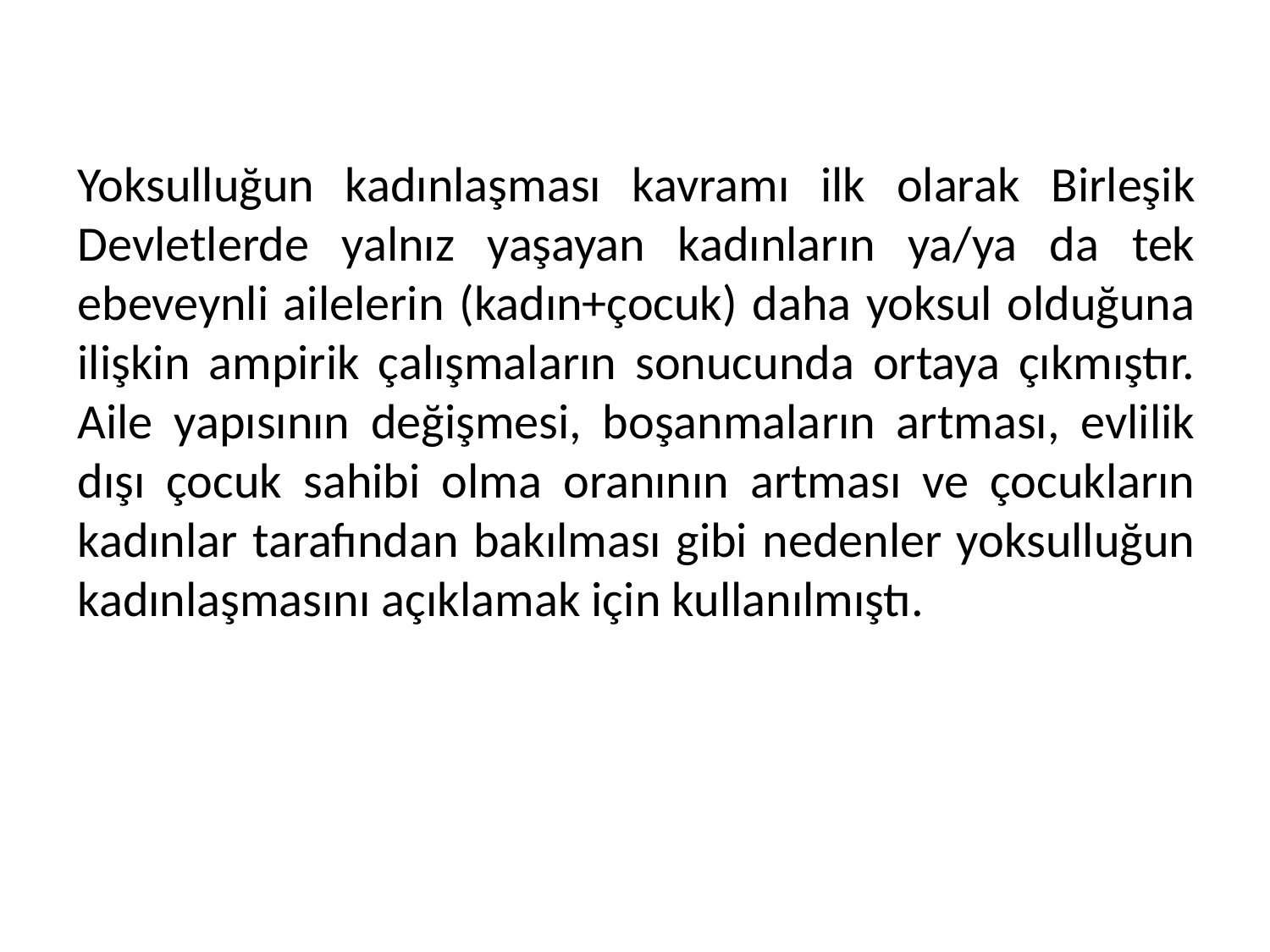

Yoksulluğun kadınlaşması kavramı ilk olarak Birleşik Devletlerde yalnız yaşayan kadınların ya/ya da tek ebeveynli ailelerin (kadın+çocuk) daha yoksul olduğuna ilişkin ampirik çalışmaların sonucunda ortaya çıkmıştır. Aile yapısının değişmesi, boşanmaların artması, evlilik dışı çocuk sahibi olma oranının artması ve çocukların kadınlar tarafından bakılması gibi nedenler yoksulluğun kadınlaşmasını açıklamak için kullanılmıştı.